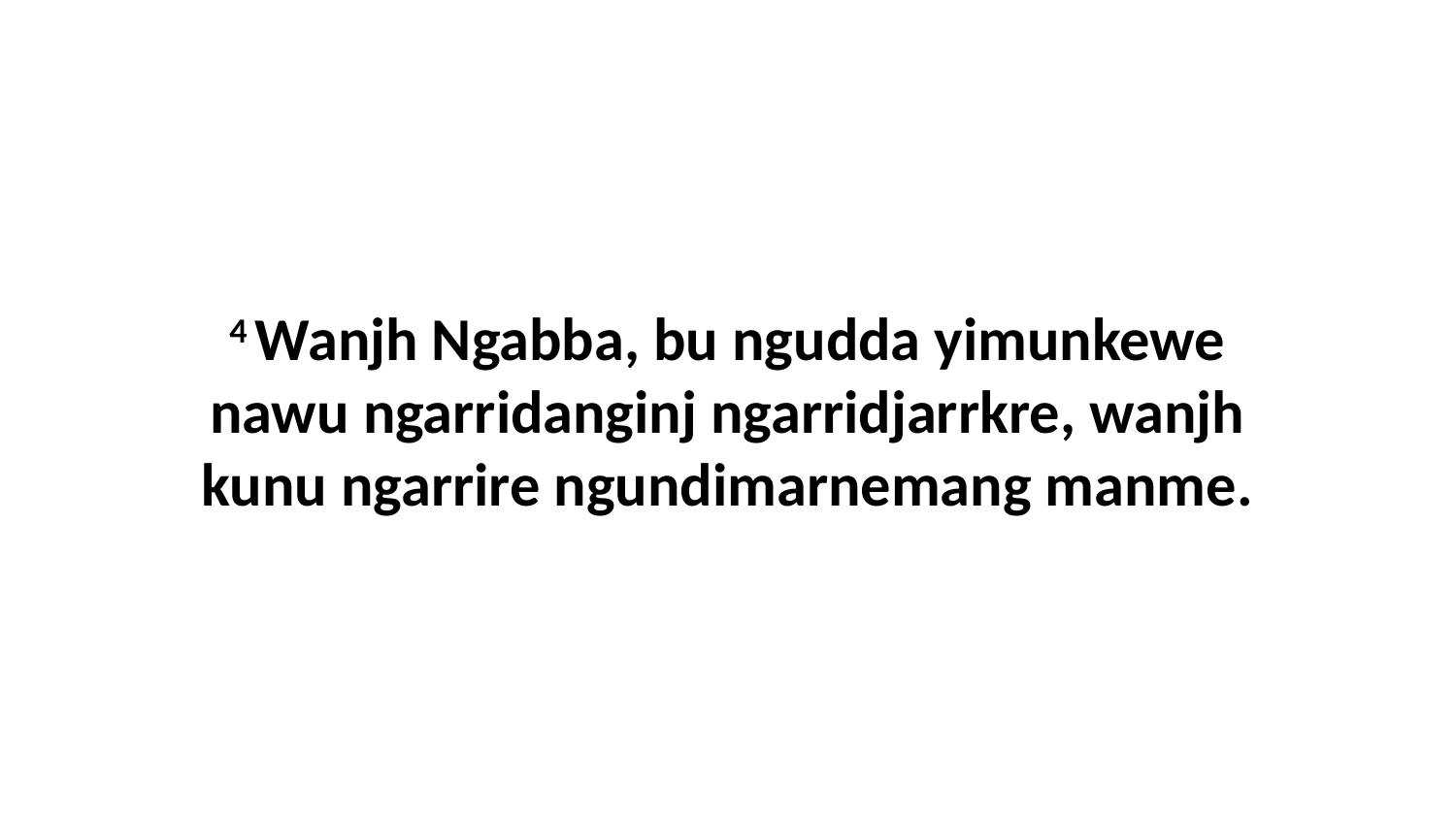

4 Wanjh Ngabba, bu ngudda yimunkewe nawu ngarridanginj ngarridjarrkre, wanjh kunu ngarrire ngundimarnemang manme.